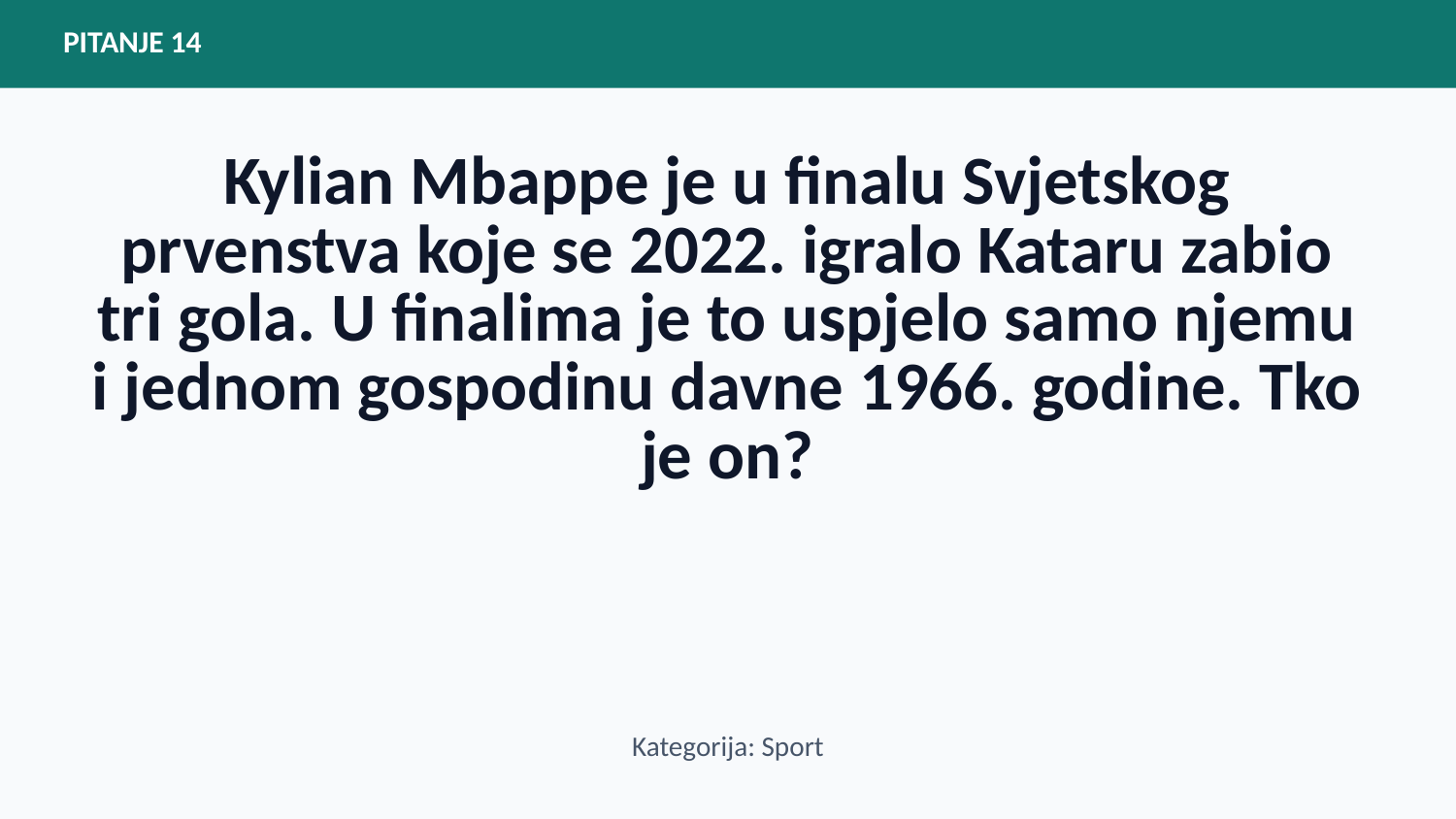

PITANJE 14
Kylian Mbappe je u finalu Svjetskog prvenstva koje se 2022. igralo Kataru zabio tri gola. U finalima je to uspjelo samo njemu i jednom gospodinu davne 1966. godine. Tko je on?
Kategorija: Sport